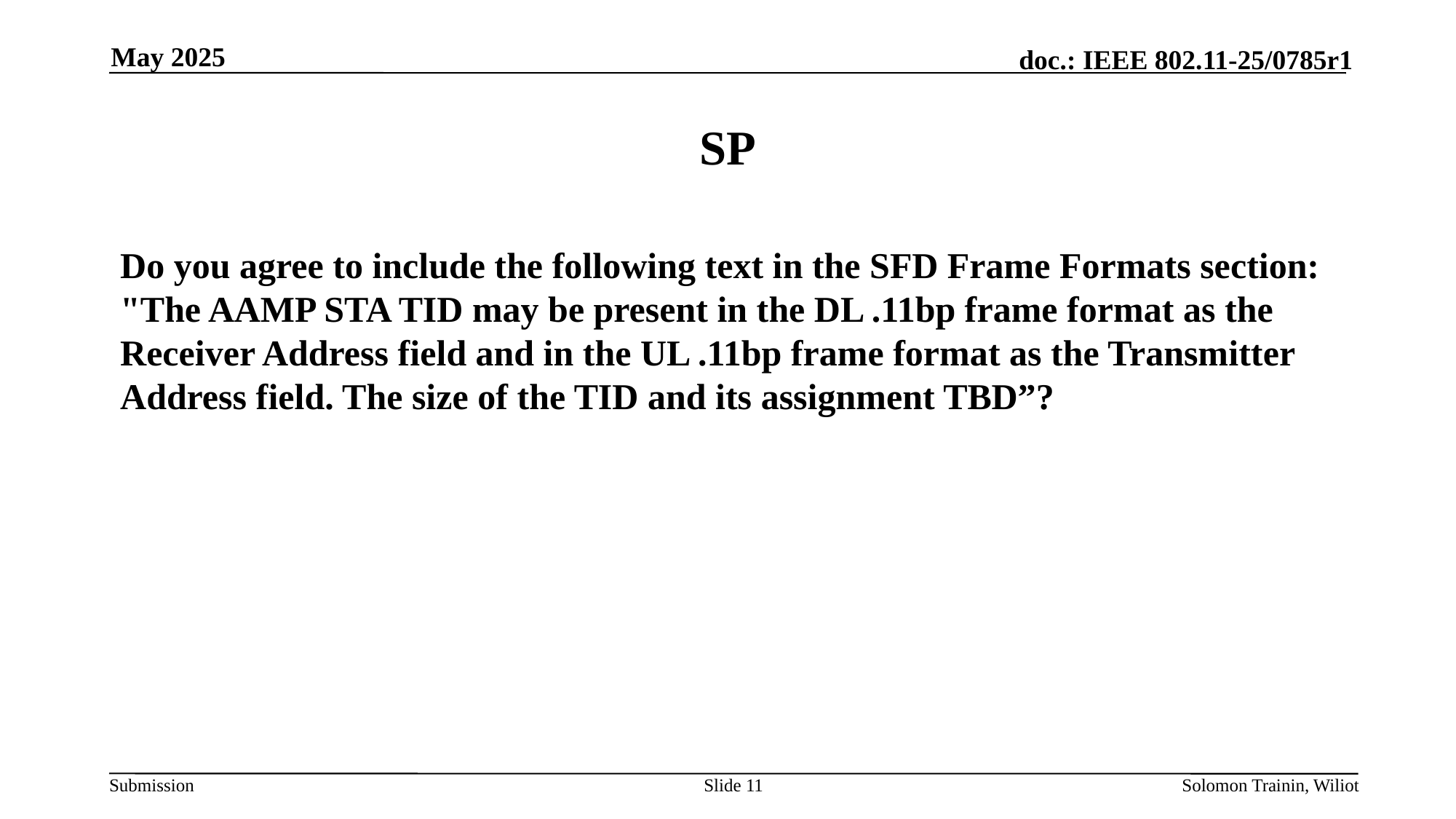

May 2025
# SP
Do you agree to include the following text in the SFD Frame Formats section: "The AAMP STA TID may be present in the DL .11bp frame format as the Receiver Address field and in the UL .11bp frame format as the Transmitter Address field. The size of the TID and its assignment TBD”?
Slide 11
Solomon Trainin, Wiliot